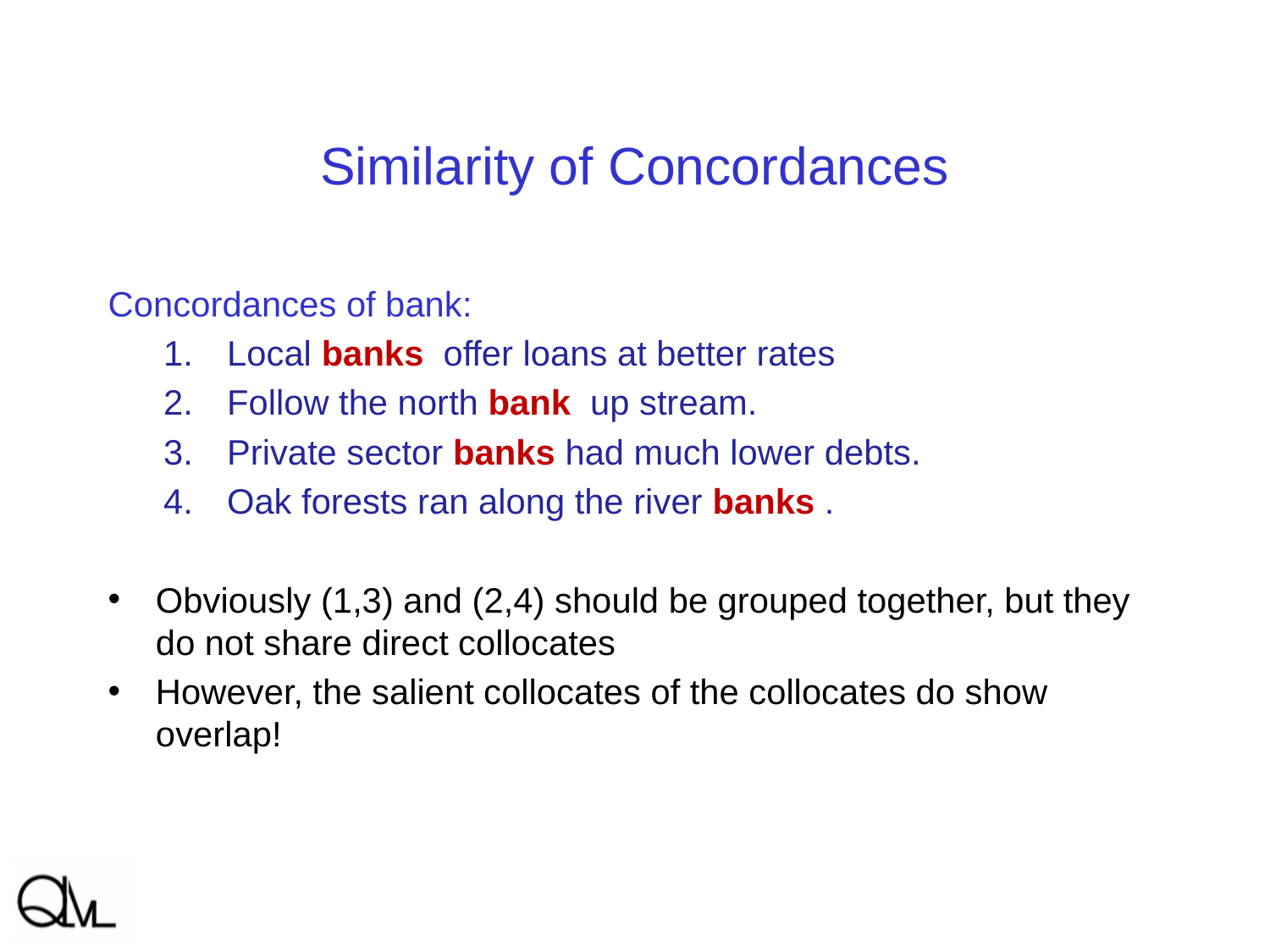

# Similarity of Concordances
Concordances of bank:
Local banks  offer loans at better rates
Follow the north bank  up stream.
Private sector banks had much lower debts.
Oak forests ran along the river banks .

Obviously (1,3) and (2,4) should be grouped together, but they do not share direct collocates
However, the salient collocates of the collocates do show overlap!